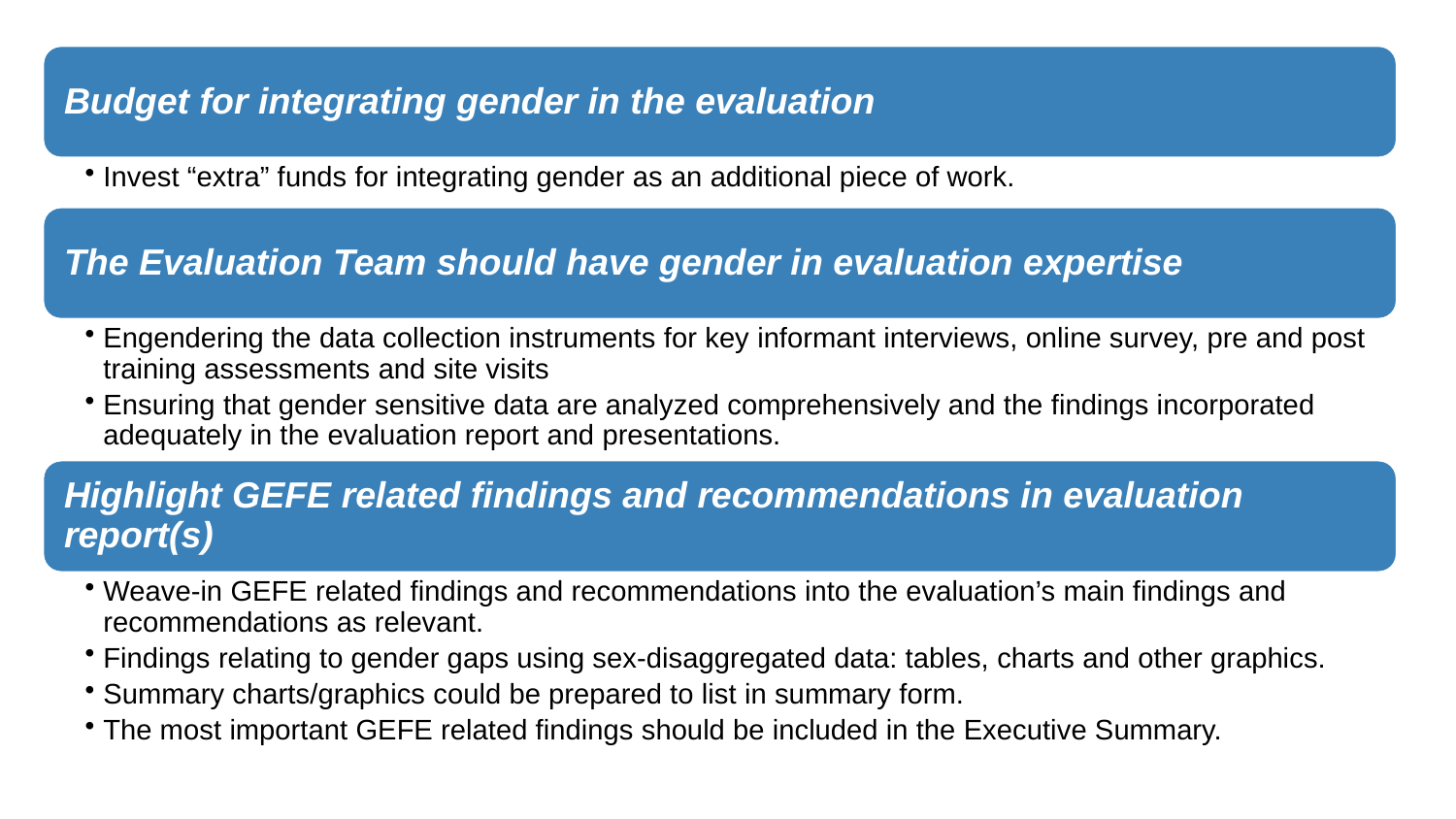

Budget for integrating gender in the evaluation
Invest “extra” funds for integrating gender as an additional piece of work.
The Evaluation Team should have gender in evaluation expertise
Engendering the data collection instruments for key informant interviews, online survey, pre and post training assessments and site visits
Ensuring that gender sensitive data are analyzed comprehensively and the findings incorporated adequately in the evaluation report and presentations.
Highlight GEFE related findings and recommendations in evaluation report(s)
Weave-in GEFE related findings and recommendations into the evaluation’s main findings and recommendations as relevant.
Findings relating to gender gaps using sex-disaggregated data: tables, charts and other graphics.
Summary charts/graphics could be prepared to list in summary form.
The most important GEFE related findings should be included in the Executive Summary.